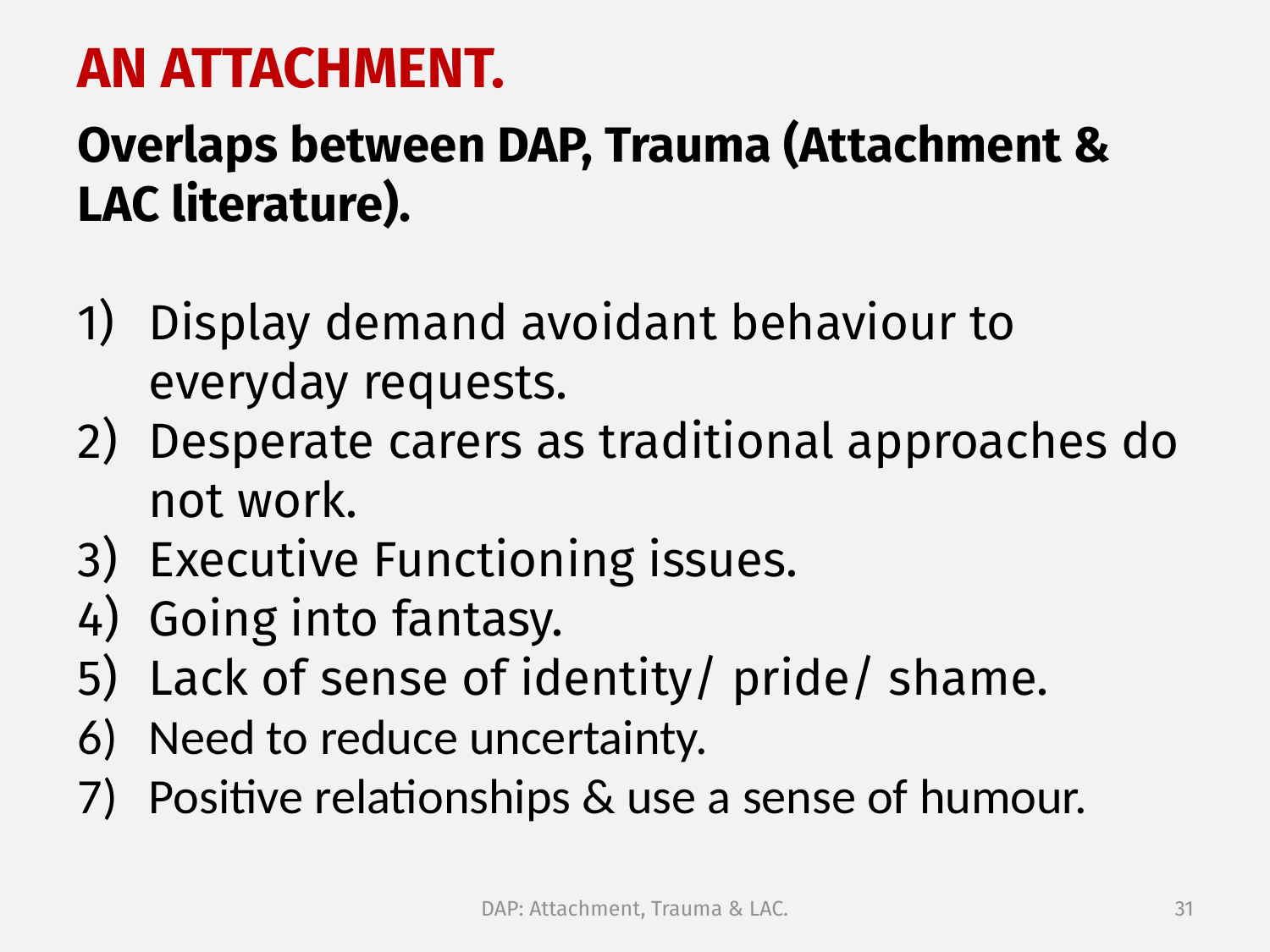

AN ATTACHMENT.
Overlaps between DAP, Trauma (Attachment & LAC literature).

Display demand avoidant behaviour to everyday requests.
Desperate carers as traditional approaches do not work.
Executive Functioning issues.
Going into fantasy.
Lack of sense of identity/ pride/ shame.
Need to reduce uncertainty.
Positive relationships & use a sense of humour.
DAP: Attachment, Trauma & LAC.
31